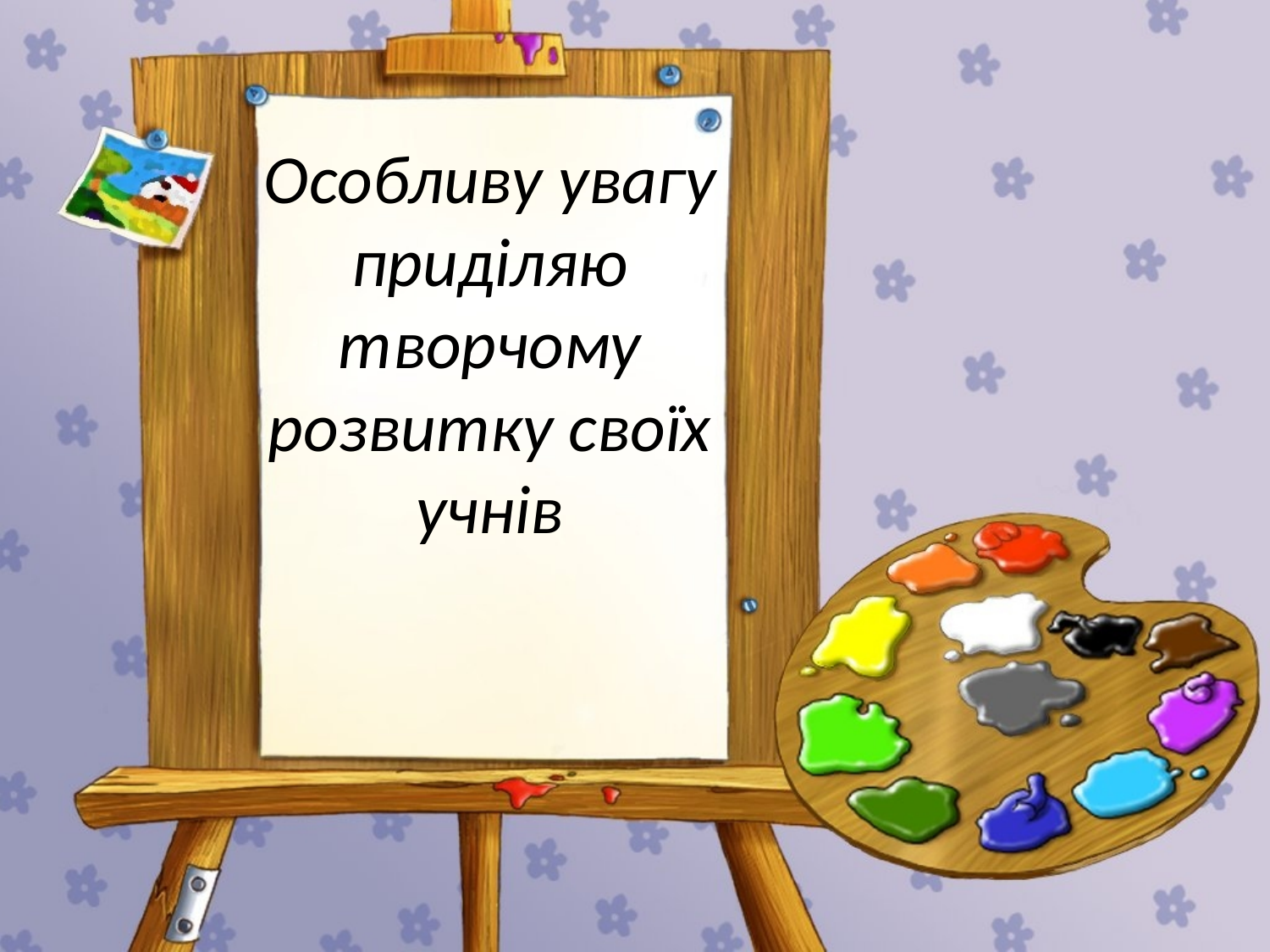

# Особливу увагу приділяю творчому розвитку своїх учнів